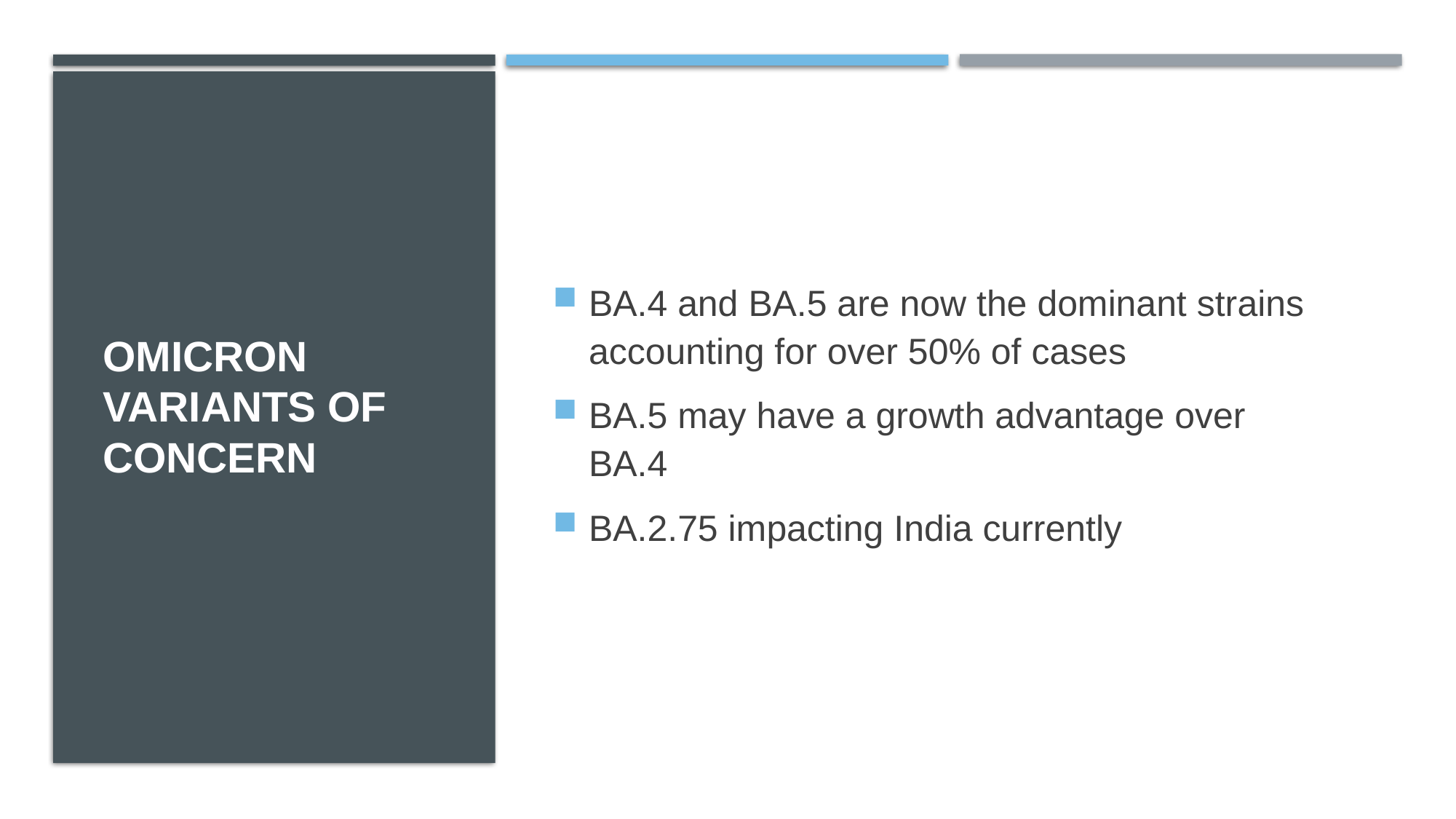

# Omicron Variants of concern
BA.4 and BA.5 are now the dominant strains accounting for over 50% of cases
BA.5 may have a growth advantage over BA.4
BA.2.75 impacting India currently